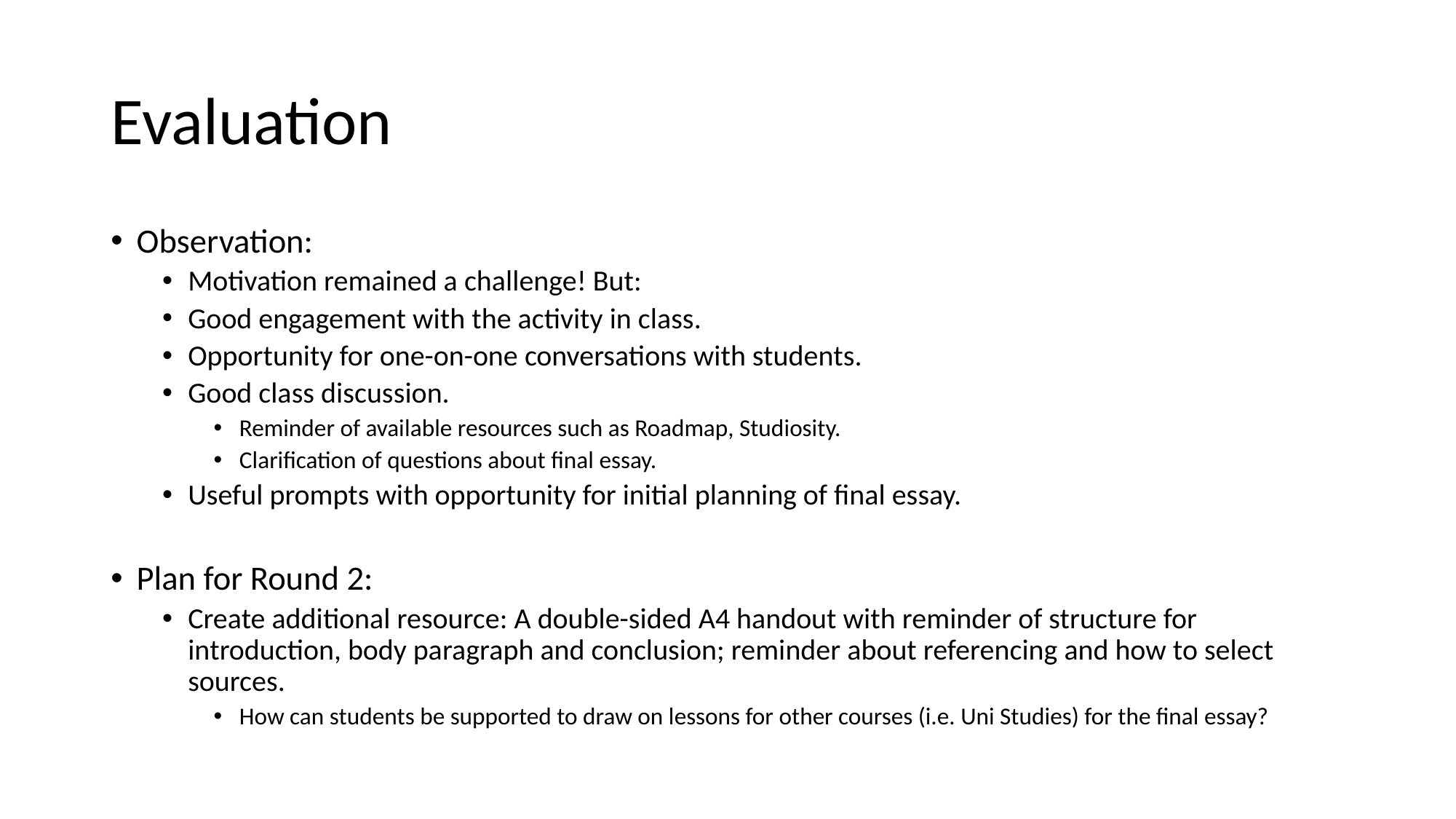

# Evaluation
Observation:
Motivation remained a challenge! But:
Good engagement with the activity in class.
Opportunity for one-on-one conversations with students.
Good class discussion.
Reminder of available resources such as Roadmap, Studiosity.
Clarification of questions about final essay.
Useful prompts with opportunity for initial planning of final essay.

Plan for Round 2:
Create additional resource: A double-sided A4 handout with reminder of structure for introduction, body paragraph and conclusion; reminder about referencing and how to select sources.
How can students be supported to draw on lessons for other courses (i.e. Uni Studies) for the final essay?